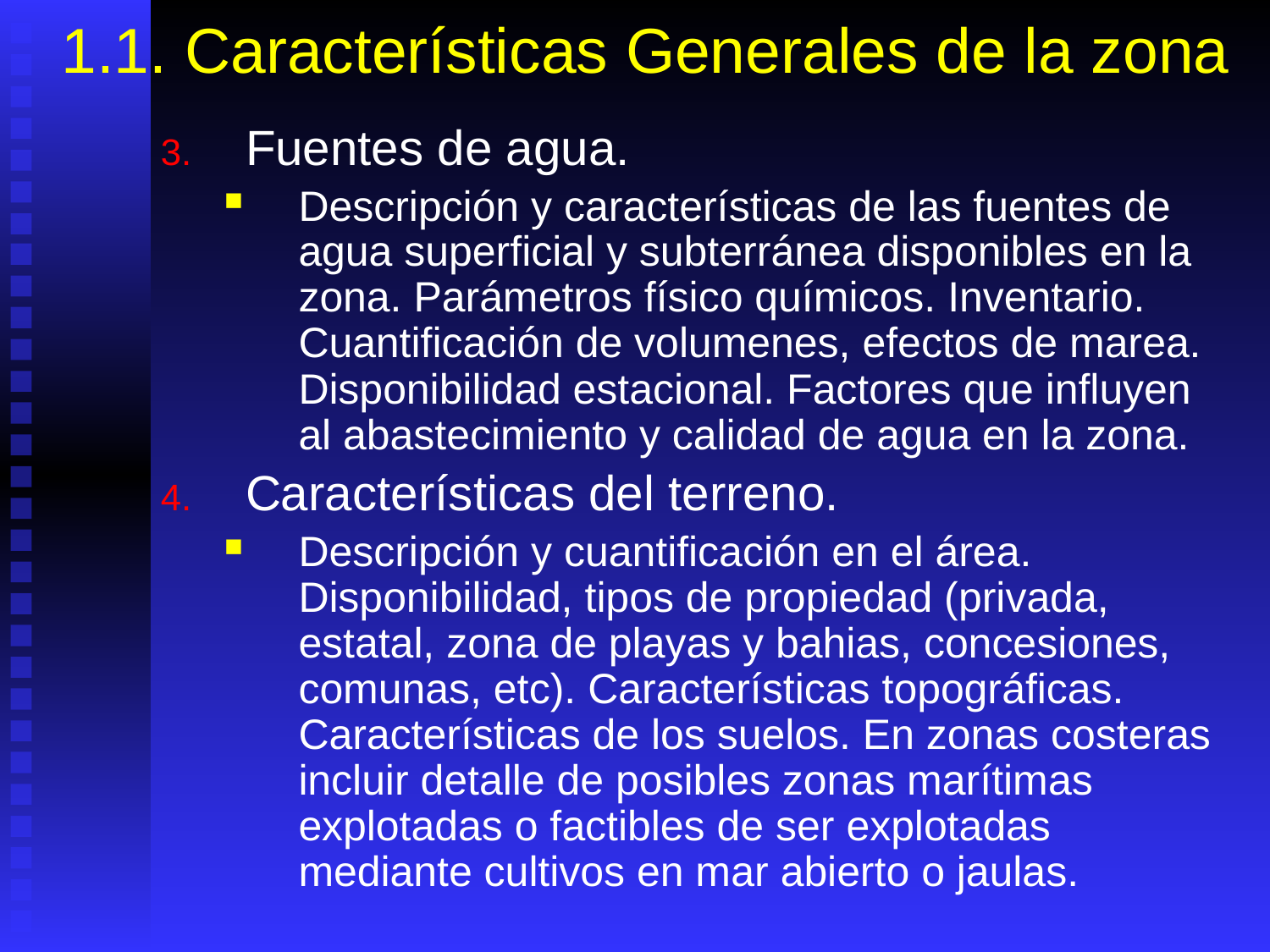

# 1.1. Características Generales de la zona
Fuentes de agua.
Descripción y características de las fuentes de agua superficial y subterránea disponibles en la zona. Parámetros físico químicos. Inventario. Cuantificación de volumenes, efectos de marea. Disponibilidad estacional. Factores que influyen al abastecimiento y calidad de agua en la zona.
Características del terreno.
Descripción y cuantificación en el área. Disponibilidad, tipos de propiedad (privada, estatal, zona de playas y bahias, concesiones, comunas, etc). Características topográficas. Características de los suelos. En zonas costeras incluir detalle de posibles zonas marítimas explotadas o factibles de ser explotadas mediante cultivos en mar abierto o jaulas.